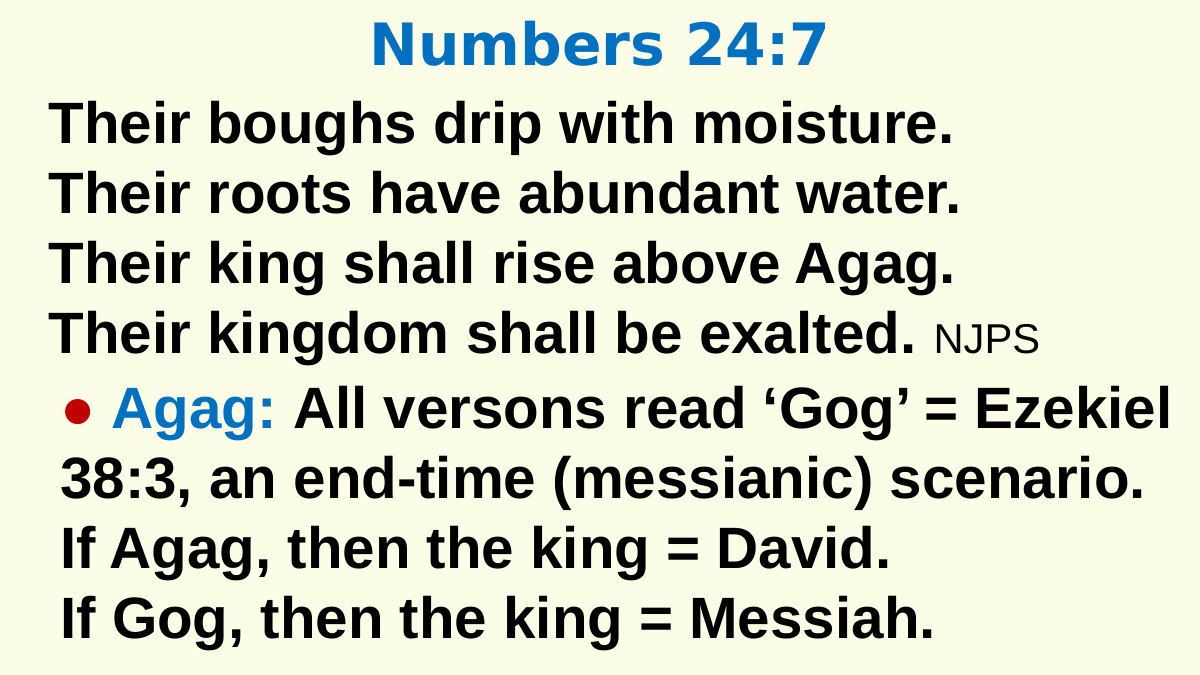

Numbers 24:7
Their boughs drip with moisture.
Their roots have abundant water.
Their king shall rise above Agag.
Their kingdom shall be exalted. NJPS
● Agag: All versons read ‘Gog’ = Ezekiel 38:3, an end-time (messianic) scenario.
If Agag, then the king = David.
If Gog, then the king = Messiah.